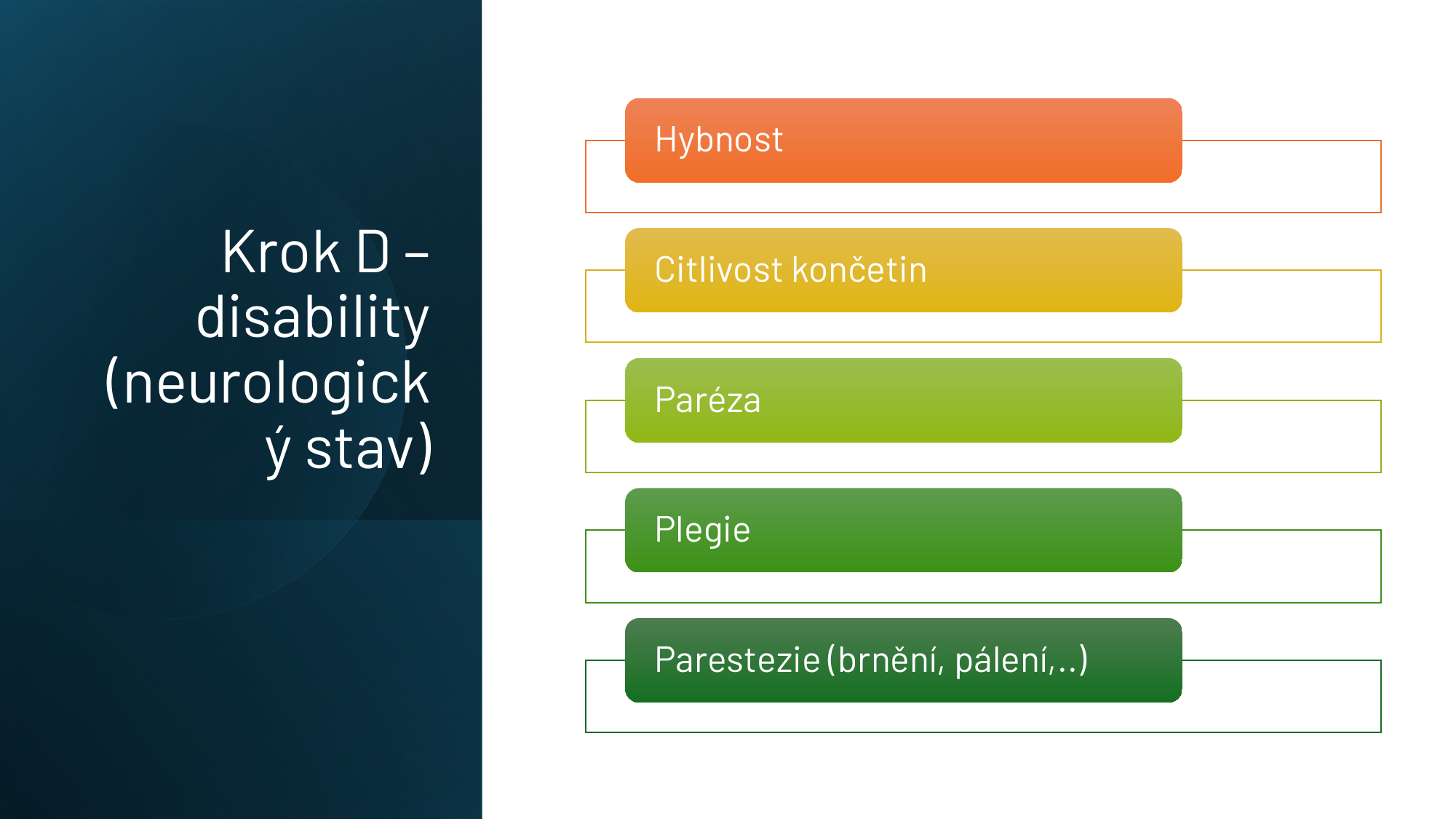

Hybnost
Citlivost končetin
Paréza
Plegie
Parestezie (brnění, pálení,..)

# Krok D – disability (neurologický stav)